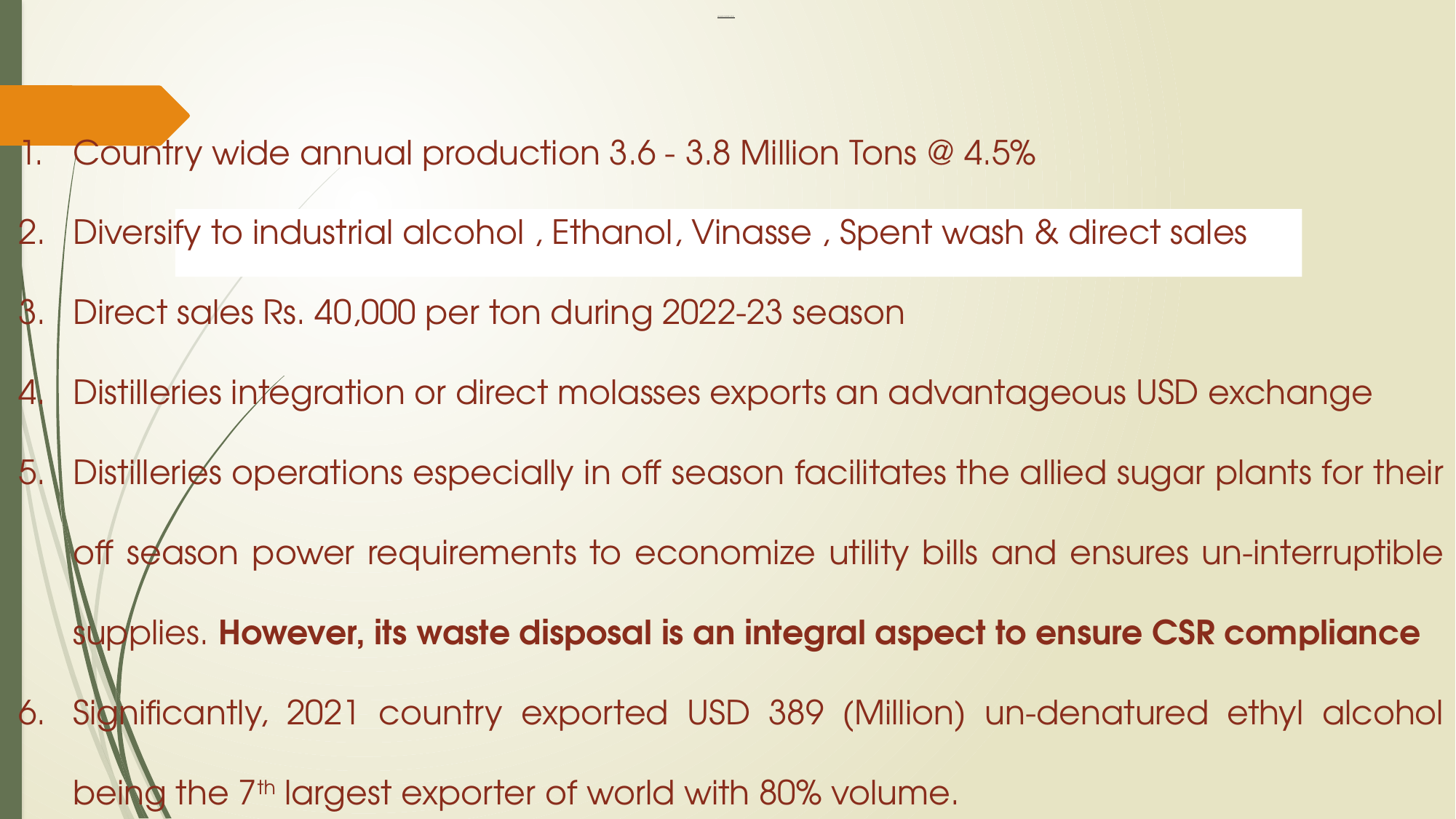

# MOLASSES DIVERSIFICATION

Country wide annual production 3.6 - 3.8 Million Tons @ 4.5%
Diversify to industrial alcohol , Ethanol, Vinasse , Spent wash & direct sales
Direct sales Rs. 40,000 per ton during 2022-23 season
Distilleries integration or direct molasses exports an advantageous USD exchange
Distilleries operations especially in off season facilitates the allied sugar plants for their off season power requirements to economize utility bills and ensures un-interruptible supplies. However, its waste disposal is an integral aspect to ensure CSR compliance
Significantly, 2021 country exported USD 389 (Million) un-denatured ethyl alcohol being the 7th largest exporter of world with 80% volume.